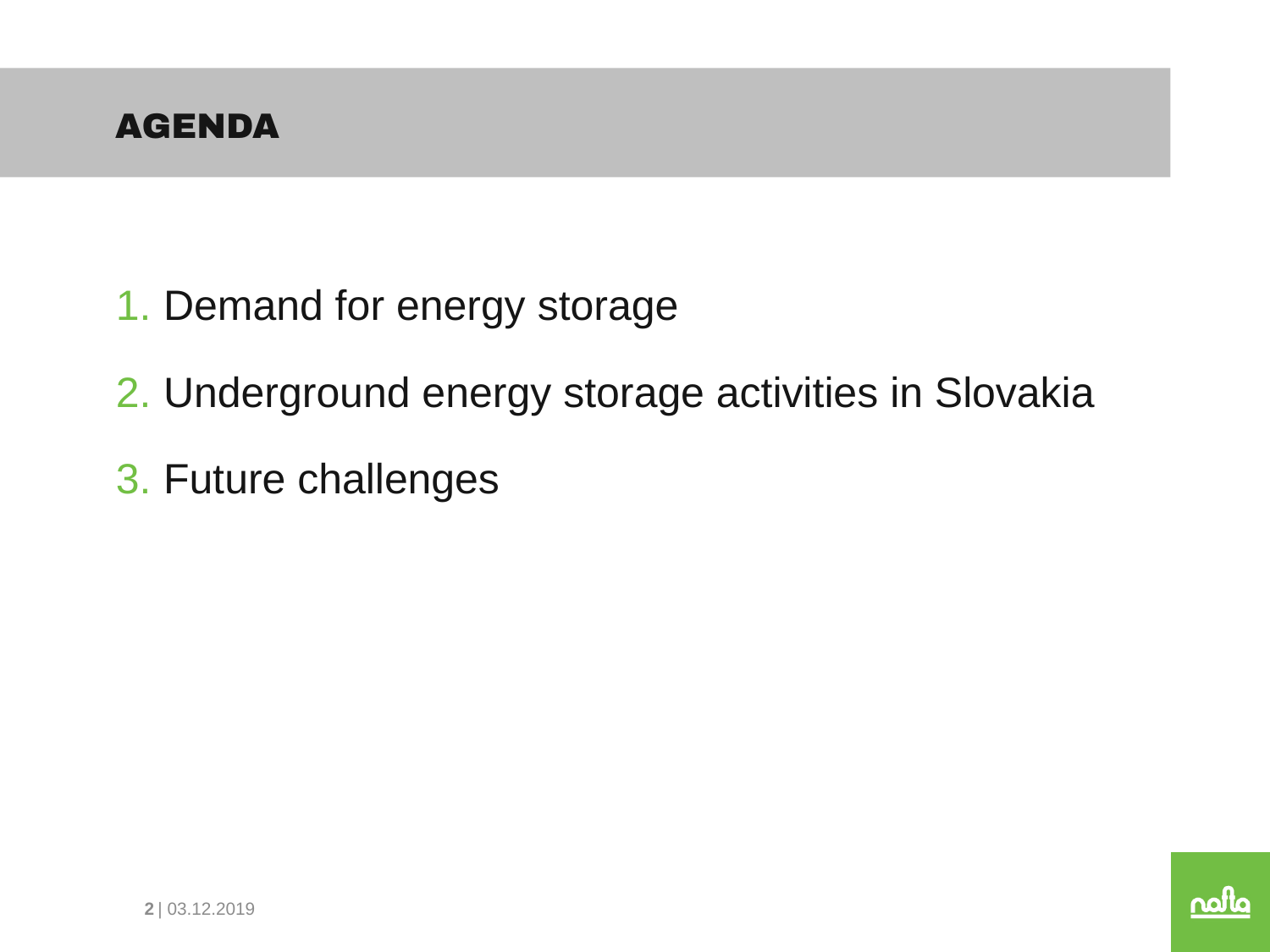

Agenda
Demand for energy storage
Underground energy storage activities in Slovakia
Future challenges
2
| 03.12.2019